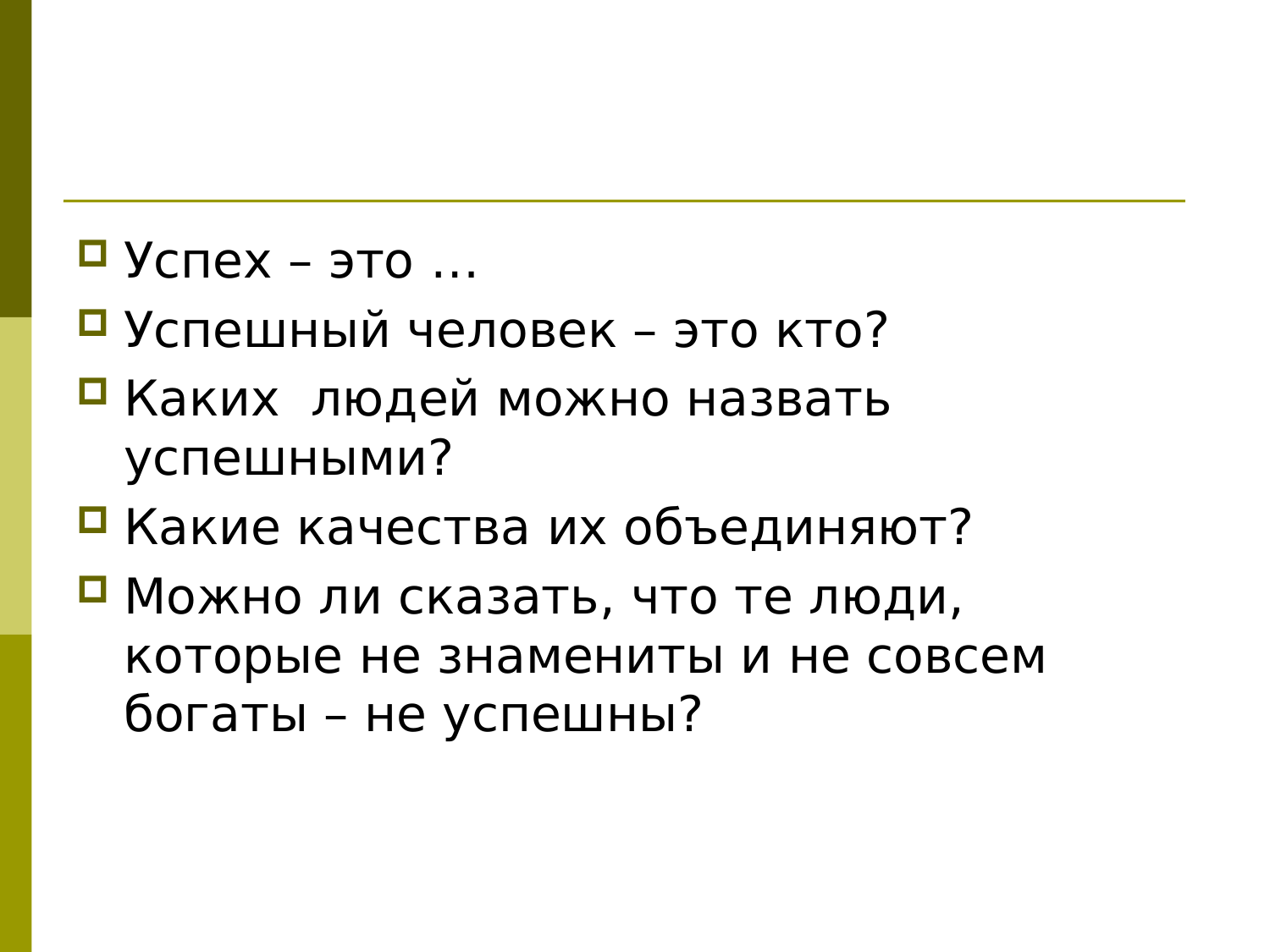

#
Успех – это …
Успешный человек – это кто?
Каких  людей можно назвать успешными?
Какие качества их объединяют?
Можно ли сказать, что те люди, которые не знамениты и не совсем богаты – не успешны?